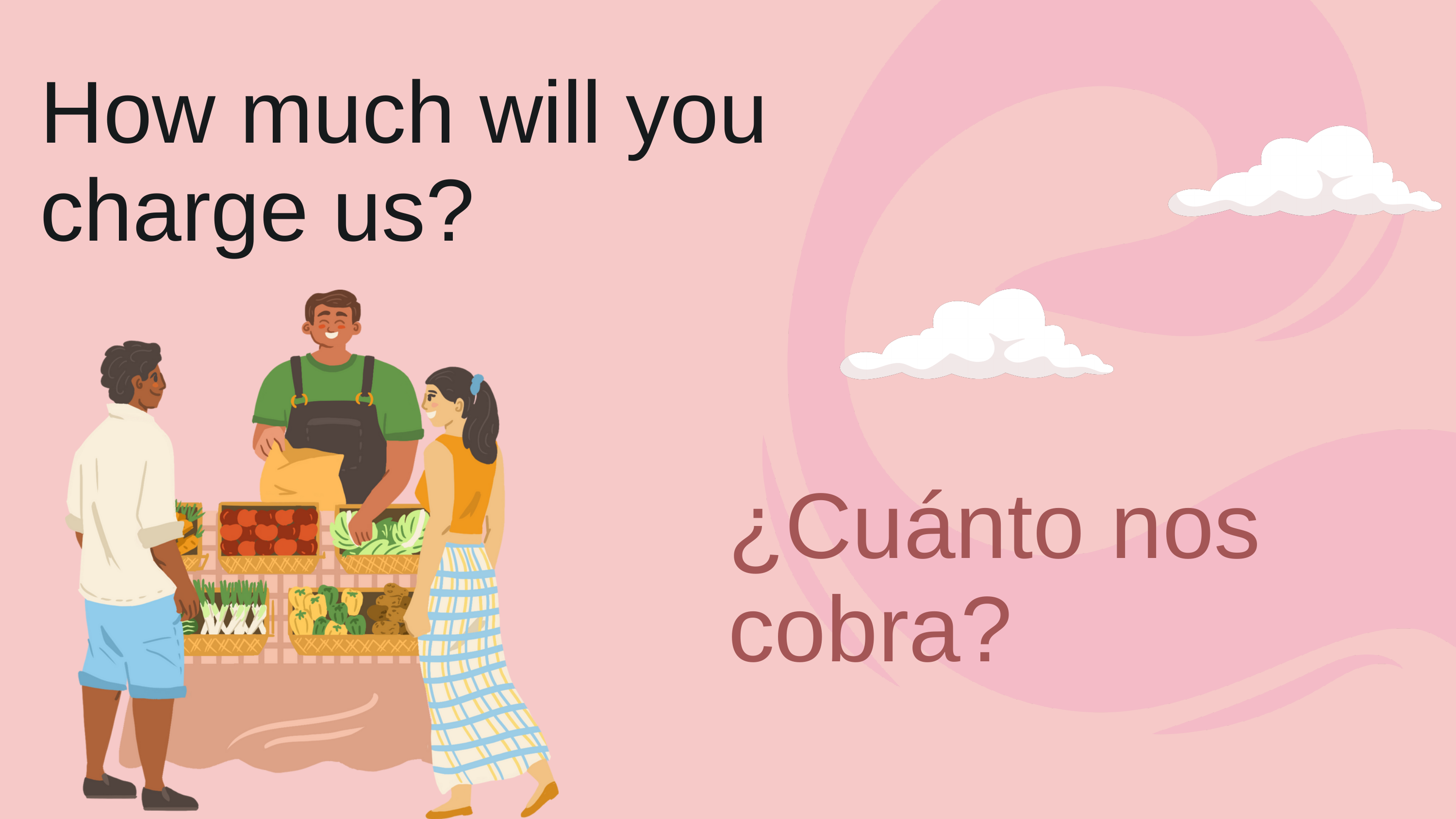

How much will you charge us?

¿Cuánto nos cobra?